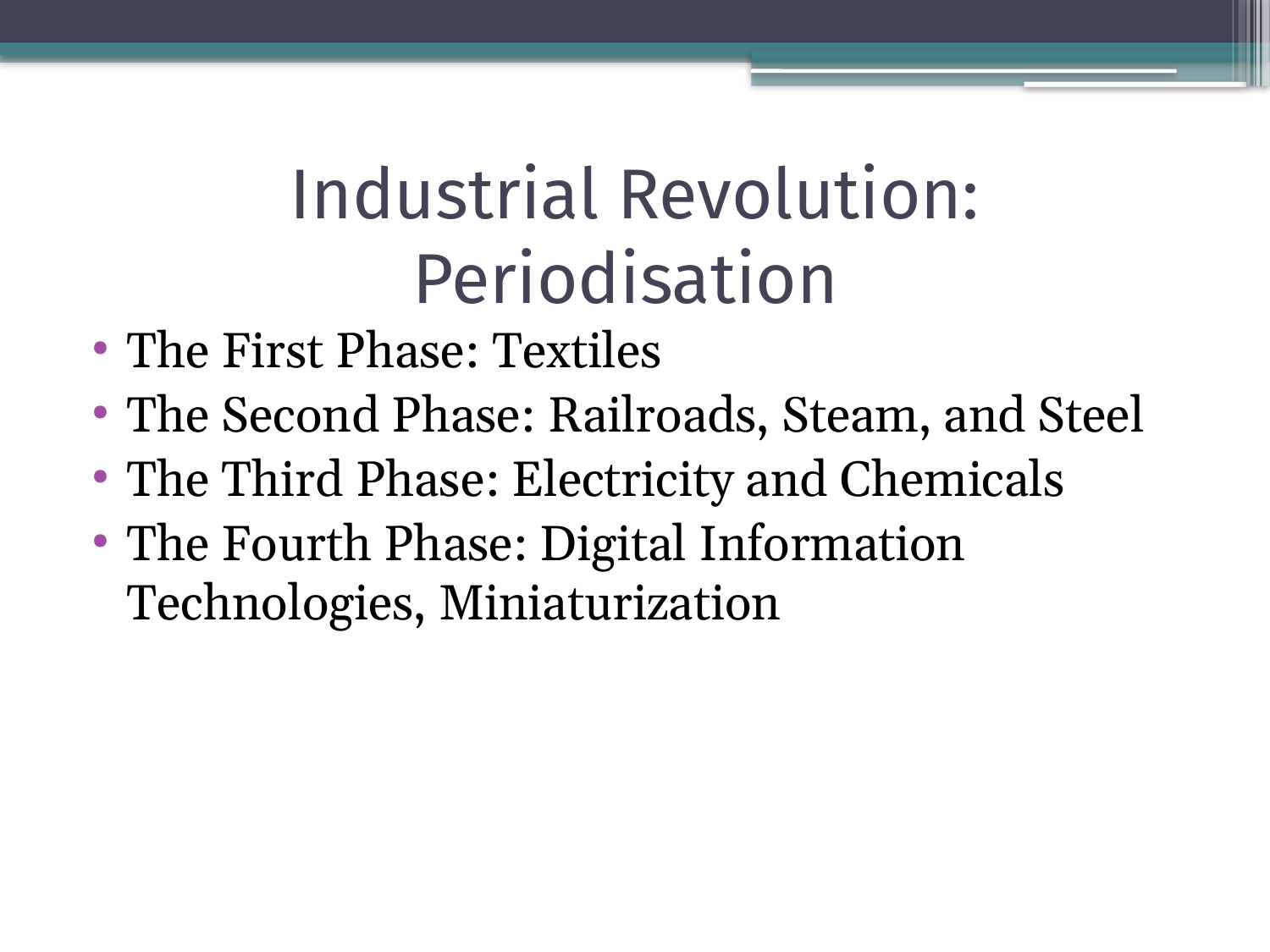

# Industrial Revolution: Periodisation
The First Phase: Textiles
The Second Phase: Railroads, Steam, and Steel
The Third Phase: Electricity and Chemicals
The Fourth Phase: Digital Information Technologies, Miniaturization